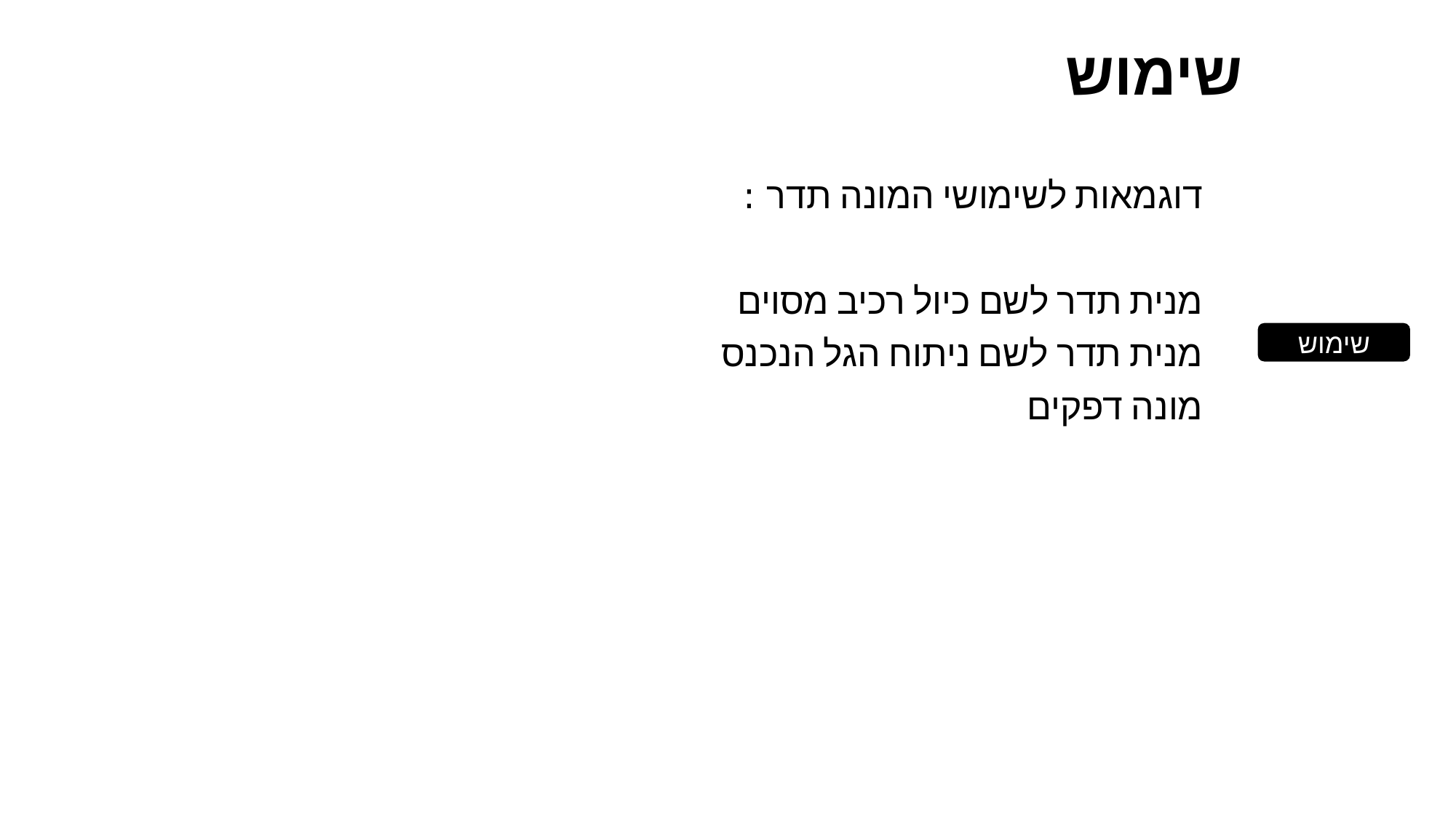

שימוש
דוגמאות לשימושי המונה תדר :

מנית תדר לשם כיול רכיב מסוים
מנית תדר לשם ניתוח הגל הנכנס
מונה דפקים

שימוש